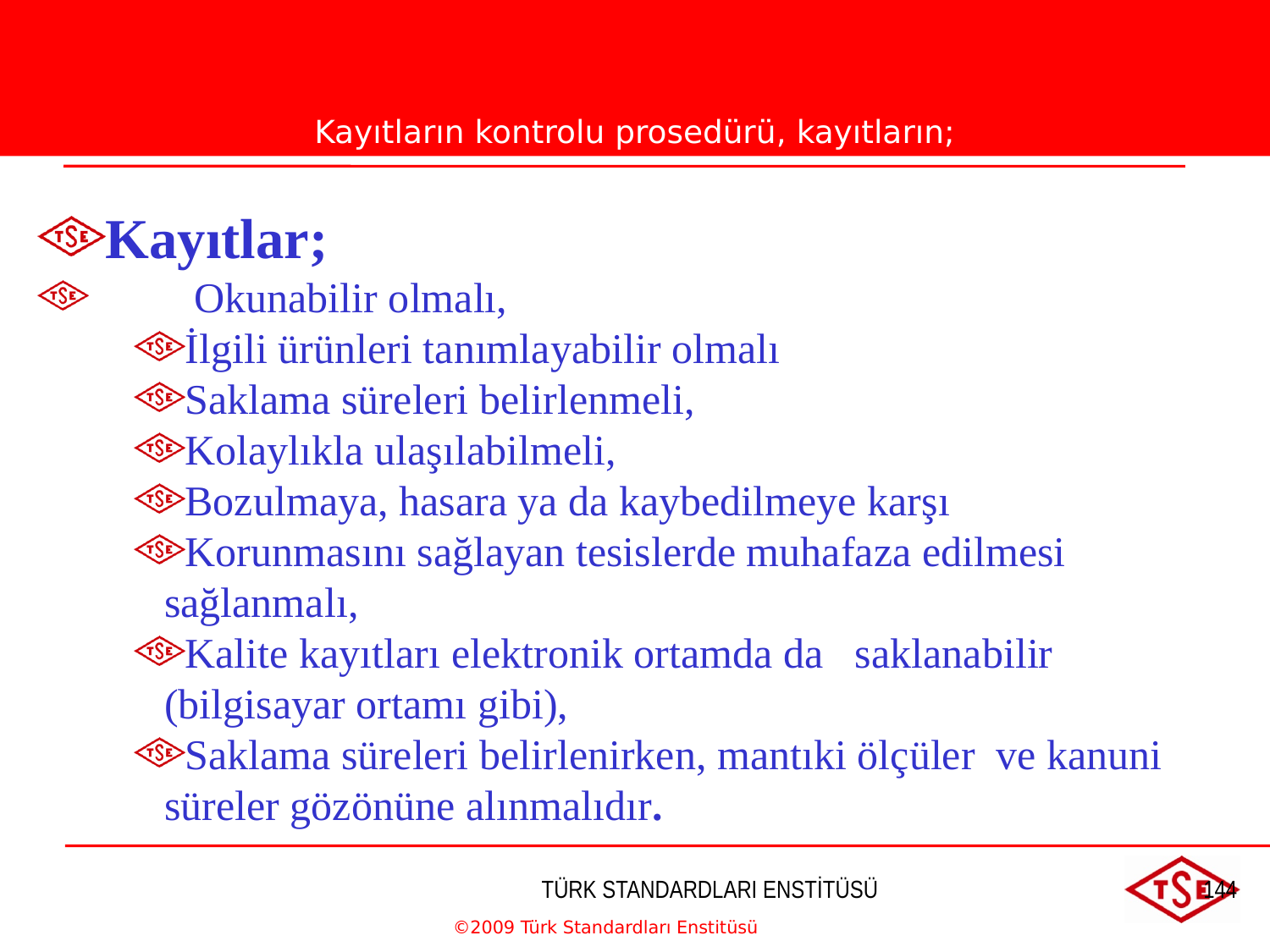

Kayıtların kontrolu prosedürü, kayıtların;
Kayıtlar;
	Okunabilir olmalı,
İlgili ürünleri tanımlayabilir olmalı
Saklama süreleri belirlenmeli,
Kolaylıkla ulaşılabilmeli,
Bozulmaya, hasara ya da kaybedilmeye karşı
Korunmasını sağlayan tesislerde muhafaza edilmesi sağlanmalı,
Kalite kayıtları elektronik ortamda da   saklanabilir (bilgisayar ortamı gibi),
Saklama süreleri belirlenirken, mantıki ölçüler  ve kanuni süreler gözönüne alınmalıdır.

©2009 Türk Standardları Enstitüsü
TÜRK STANDARDLARI ENSTİTÜSÜ
144